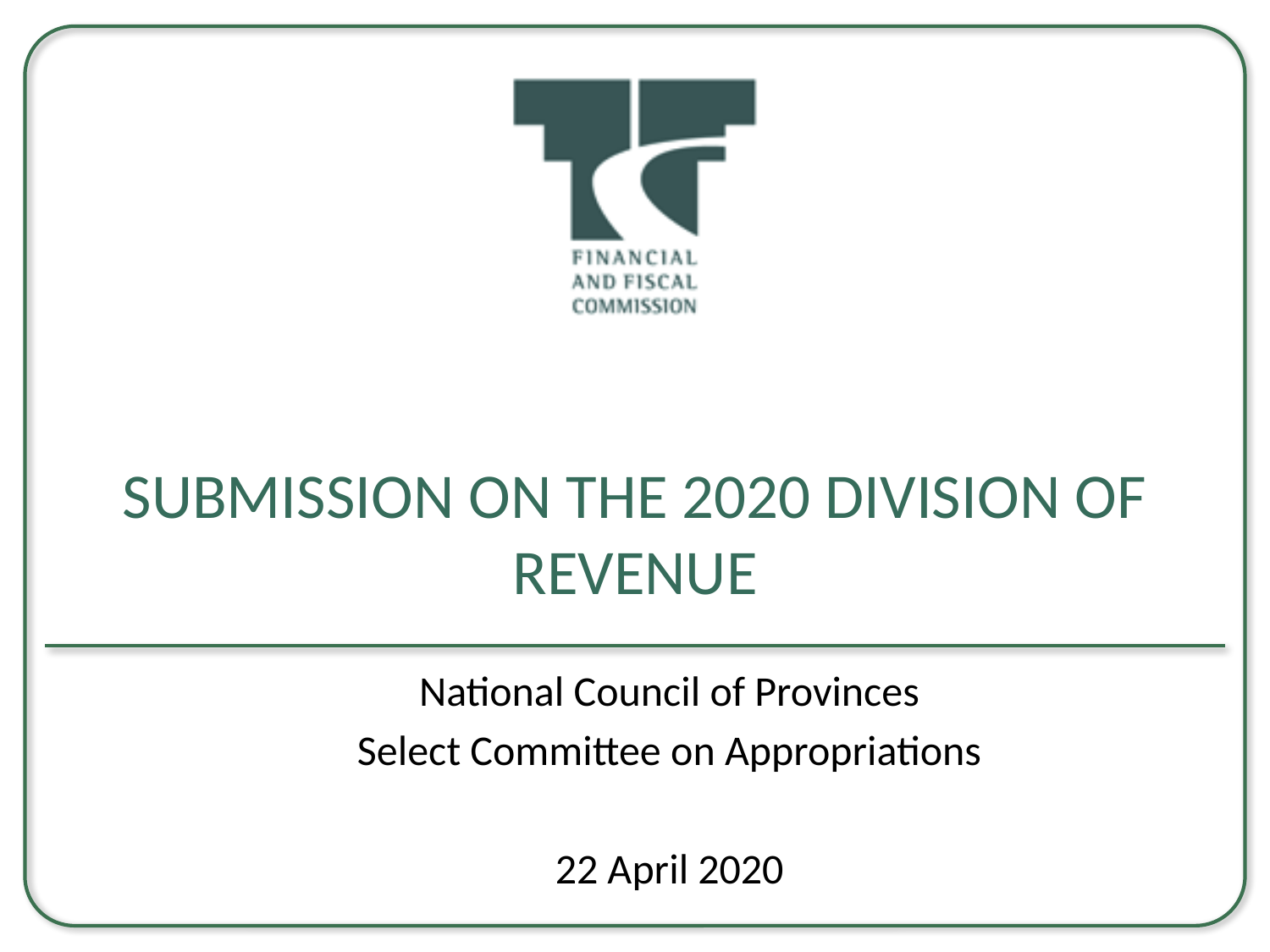

# Submission on the 2020 division of revenue
National Council of Provinces
Select Committee on Appropriations

22 April 2020